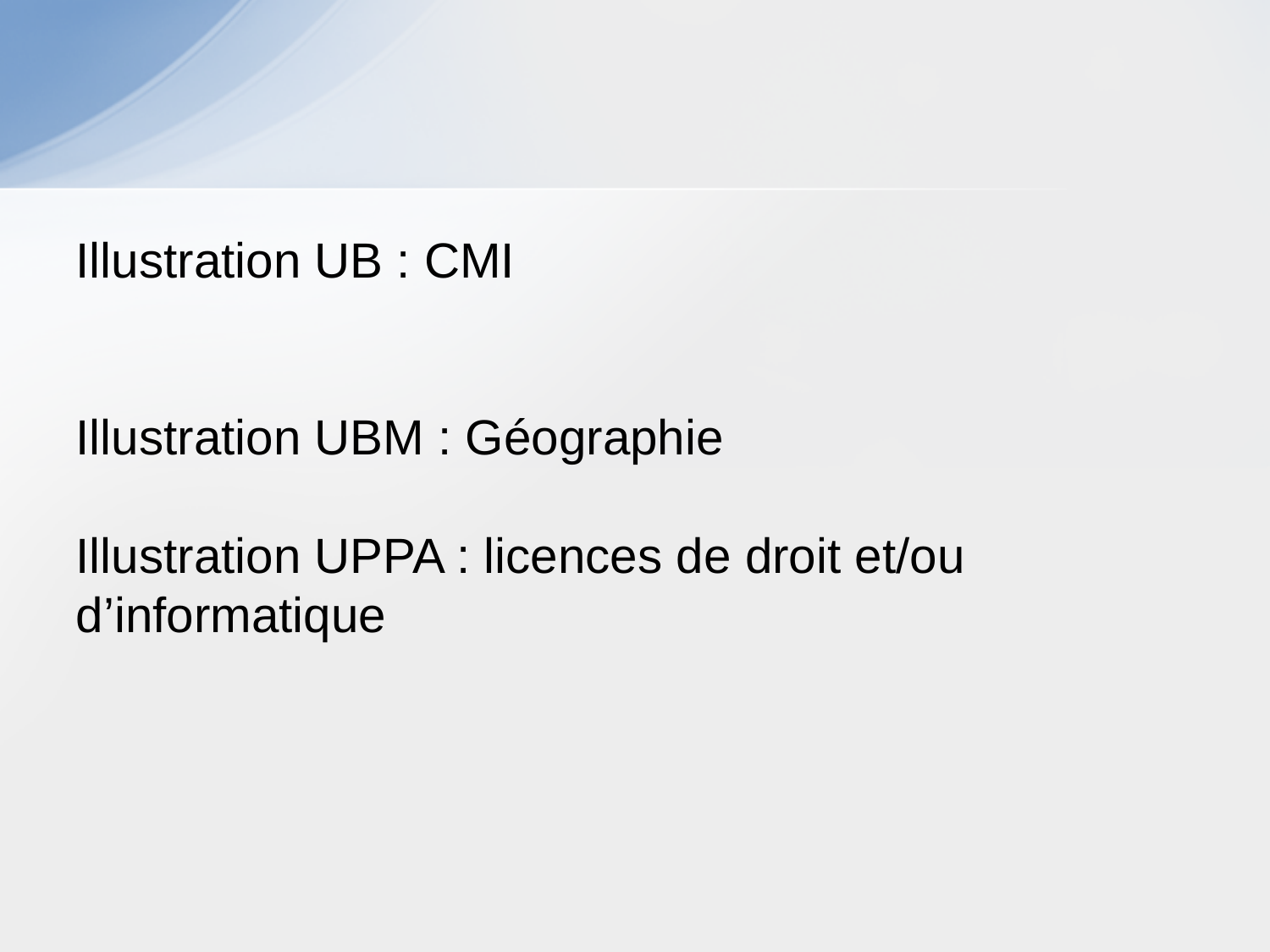

#
Illustration UB : CMI

Illustration UBM : Géographie

Illustration UPPA : licences de droit et/ou d’informatique